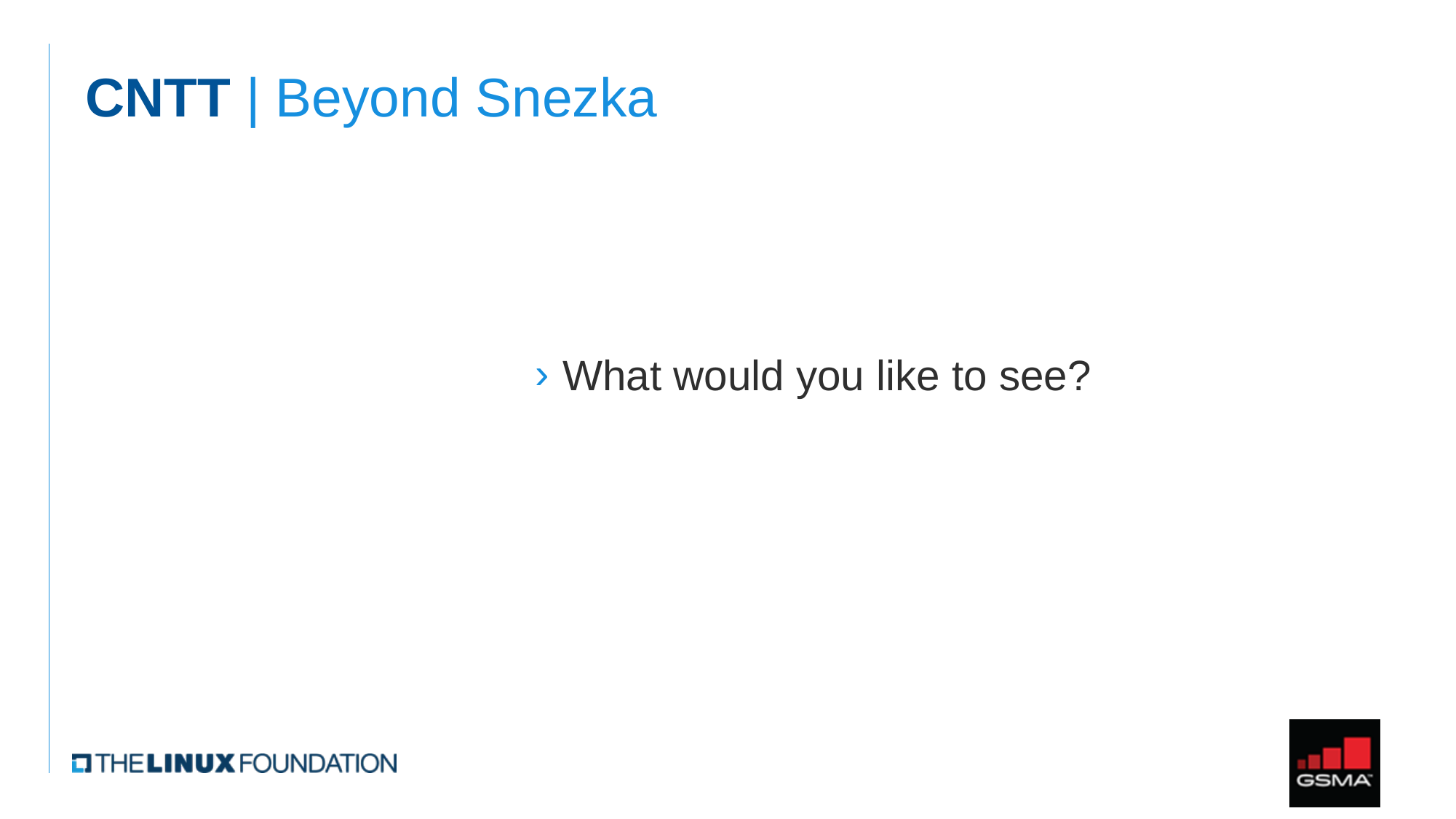

CNTT | Beyond Snezka

What would you like to see?